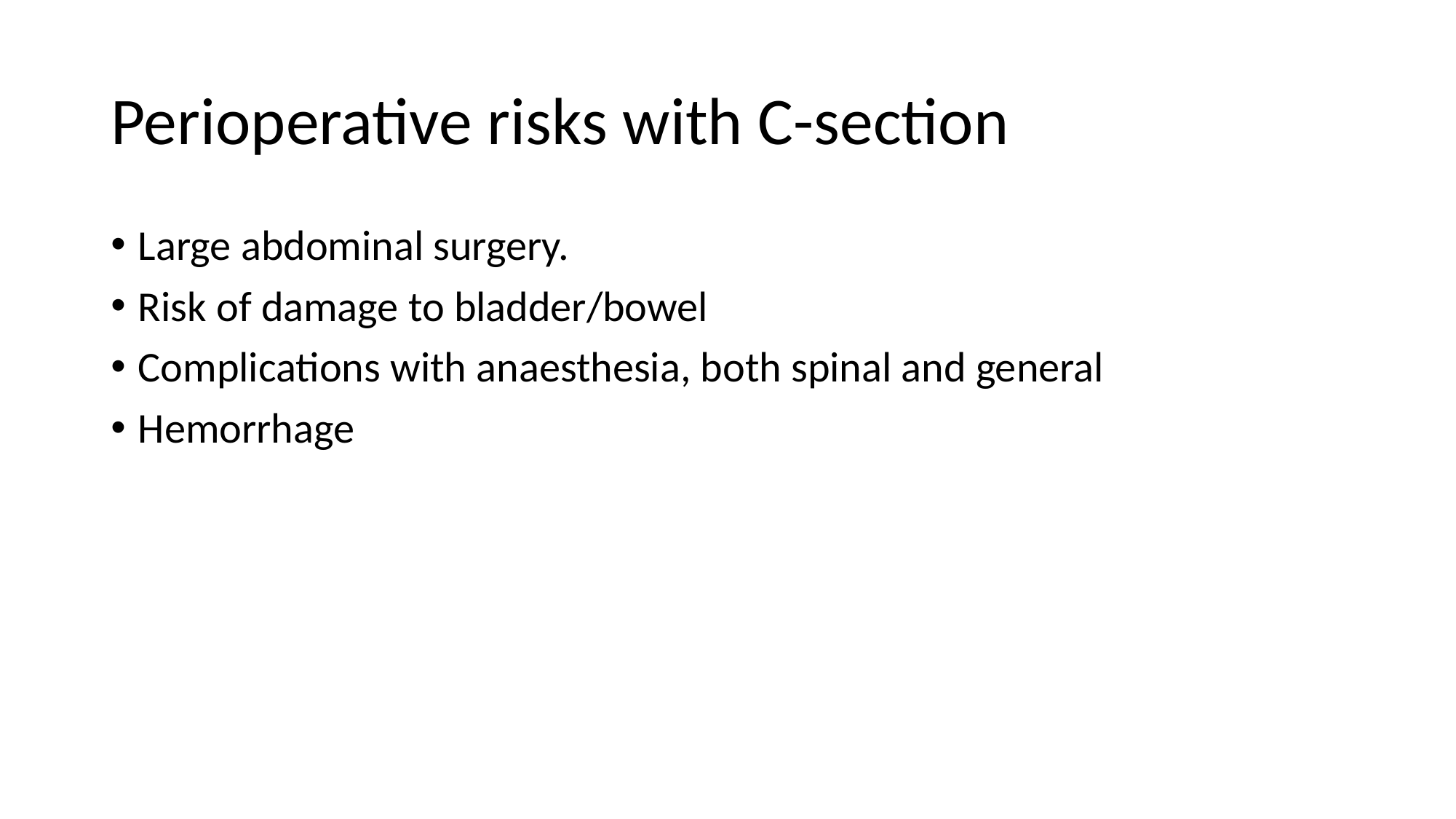

# Perioperative risks with C-section
Large abdominal surgery.
Risk of damage to bladder/bowel
Complications with anaesthesia, both spinal and general
Hemorrhage